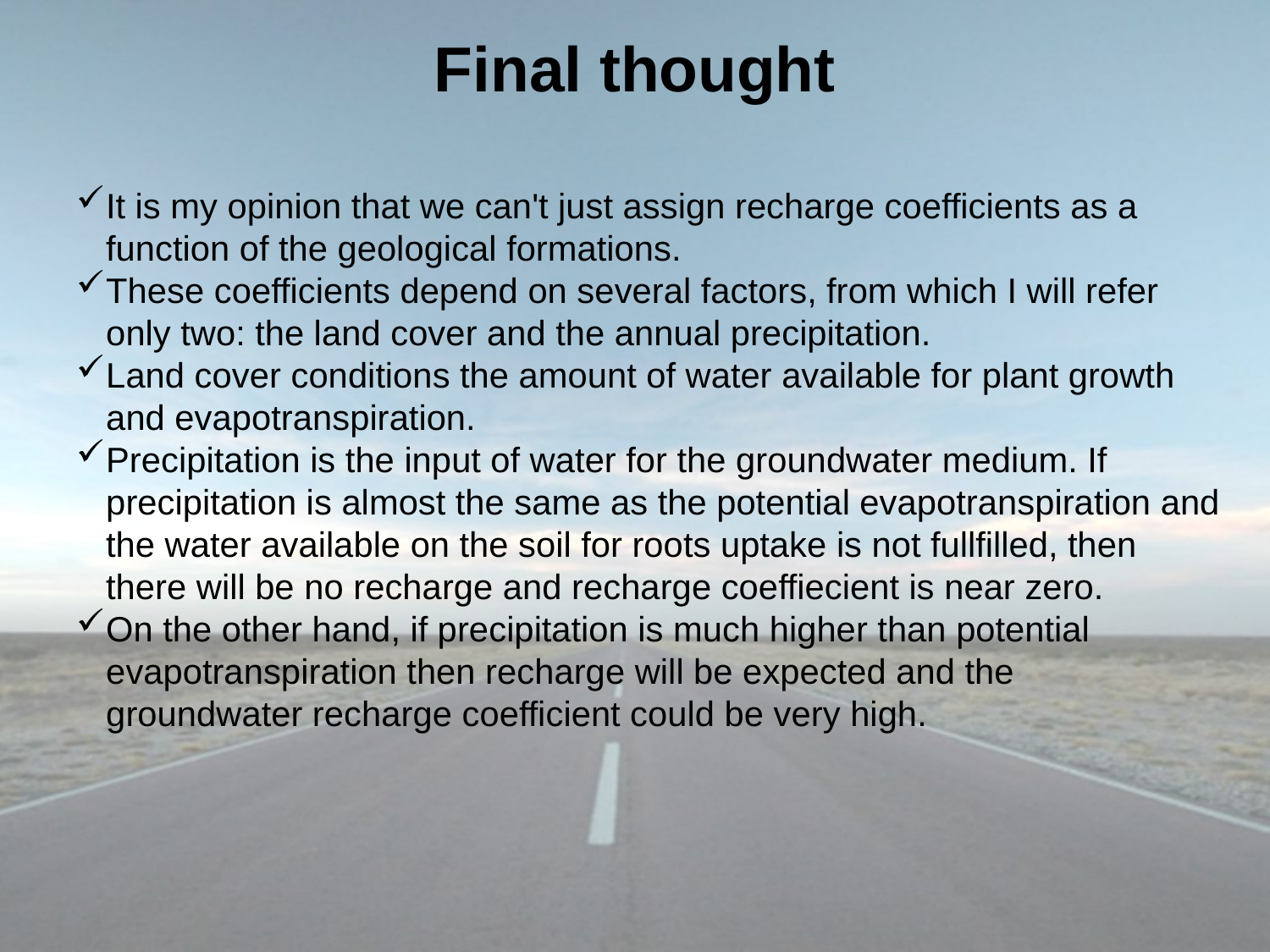

# Final thought
It is my opinion that we can't just assign recharge coefficients as a function of the geological formations.
These coefficients depend on several factors, from which I will refer only two: the land cover and the annual precipitation.
Land cover conditions the amount of water available for plant growth and evapotranspiration.
Precipitation is the input of water for the groundwater medium. If precipitation is almost the same as the potential evapotranspiration and the water available on the soil for roots uptake is not fullfilled, then there will be no recharge and recharge coeffiecient is near zero.
On the other hand, if precipitation is much higher than potential evapotranspiration then recharge will be expected and the groundwater recharge coefficient could be very high.